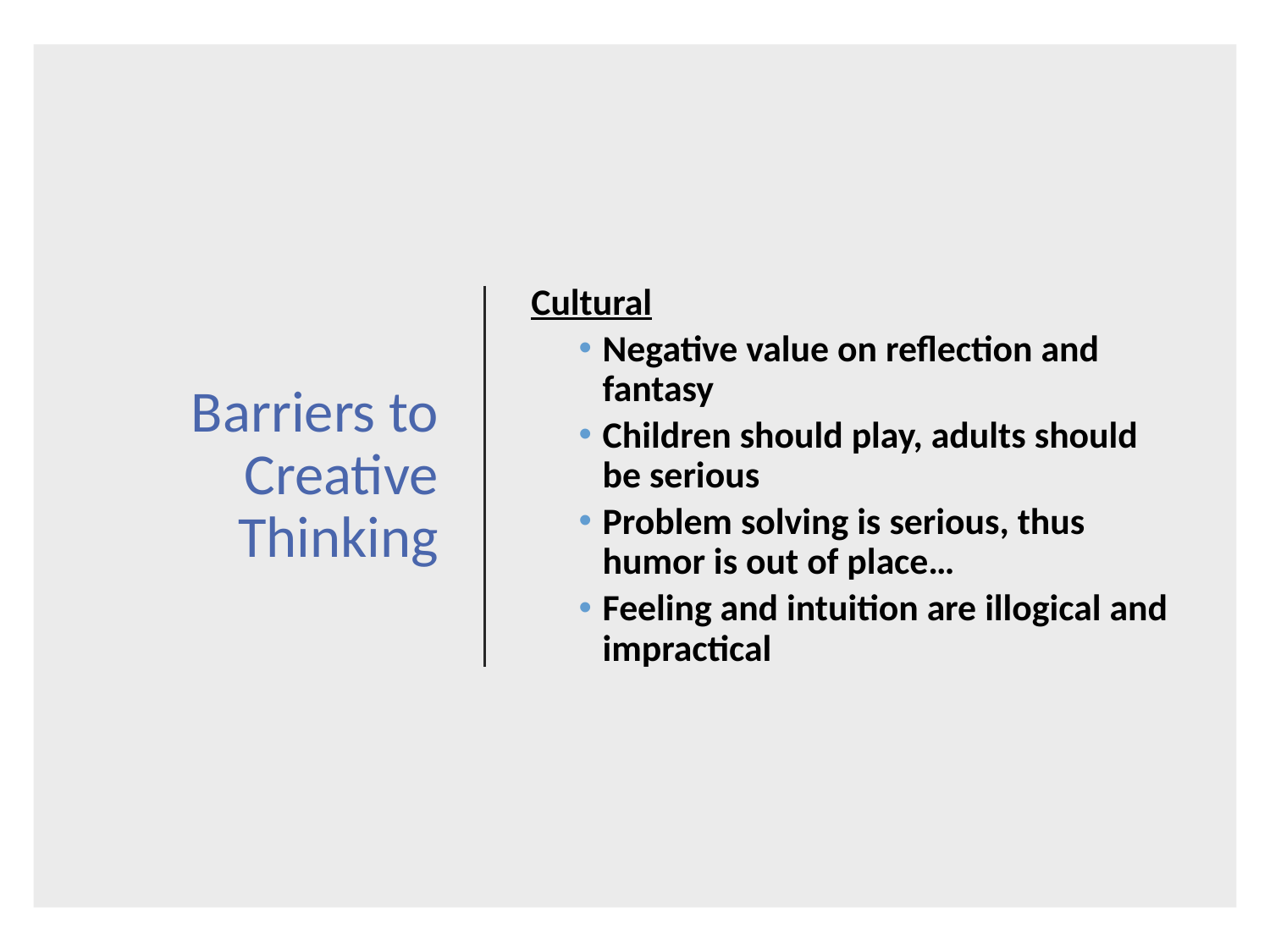

# Barriers to Creative Thinking
Cultural
Negative value on reflection and fantasy
Children should play, adults should be serious
Problem solving is serious, thus humor is out of place…
Feeling and intuition are illogical and impractical